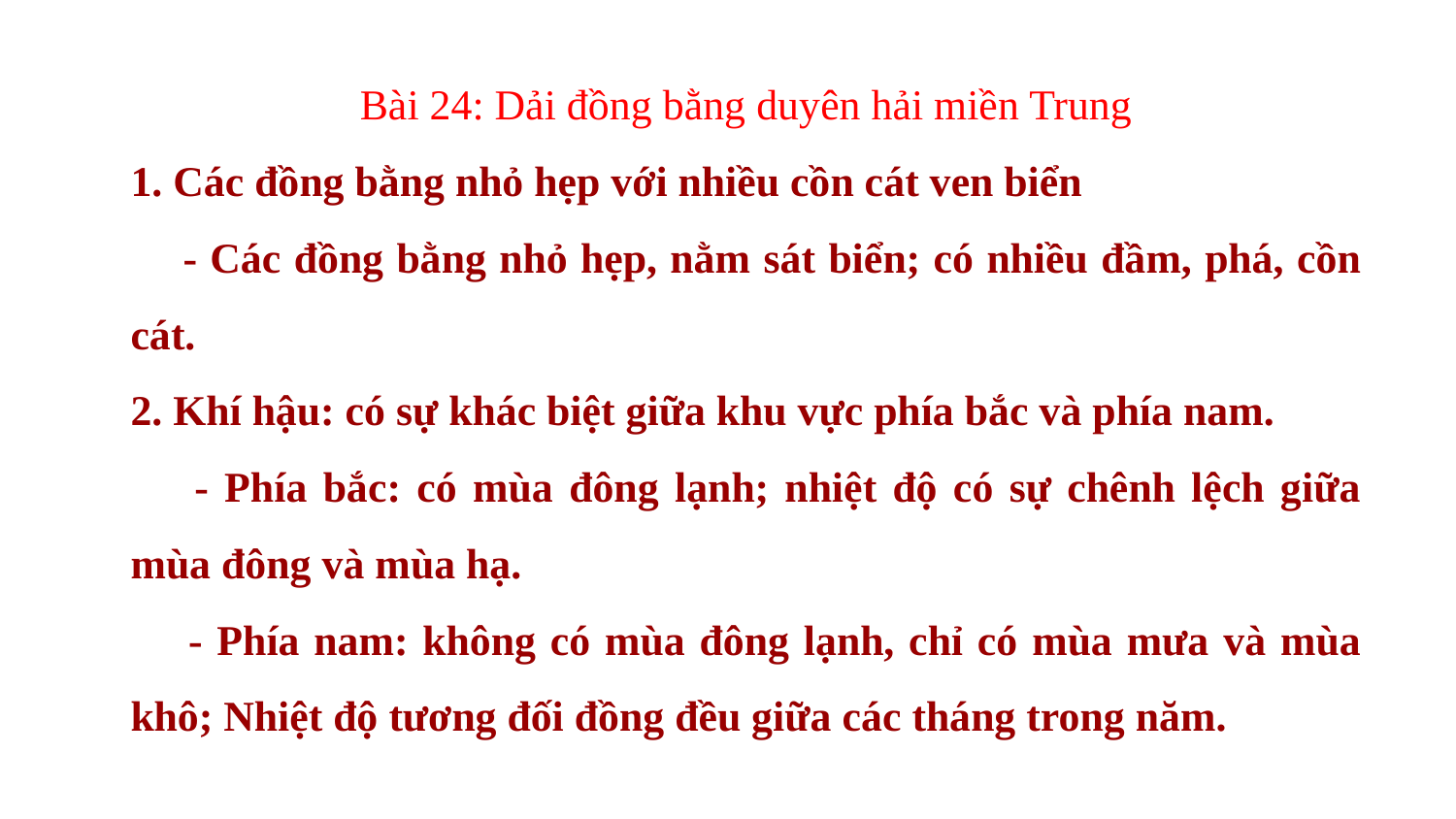

Bài 24: Dải đồng bằng duyên hải miền Trung
1. Các đồng bằng nhỏ hẹp với nhiều cồn cát ven biển
    - Các đồng bằng nhỏ hẹp, nằm sát biển; có nhiều đầm, phá, cồn cát.
2. Khí hậu: có sự khác biệt giữa khu vực phía bắc và phía nam.
    - Phía bắc: có mùa đông lạnh; nhiệt độ có sự chênh lệch giữa mùa đông và mùa hạ.
    - Phía nam: không có mùa đông lạnh, chỉ có mùa mưa và mùa khô; Nhiệt độ tương đối đồng đều giữa các tháng trong năm.